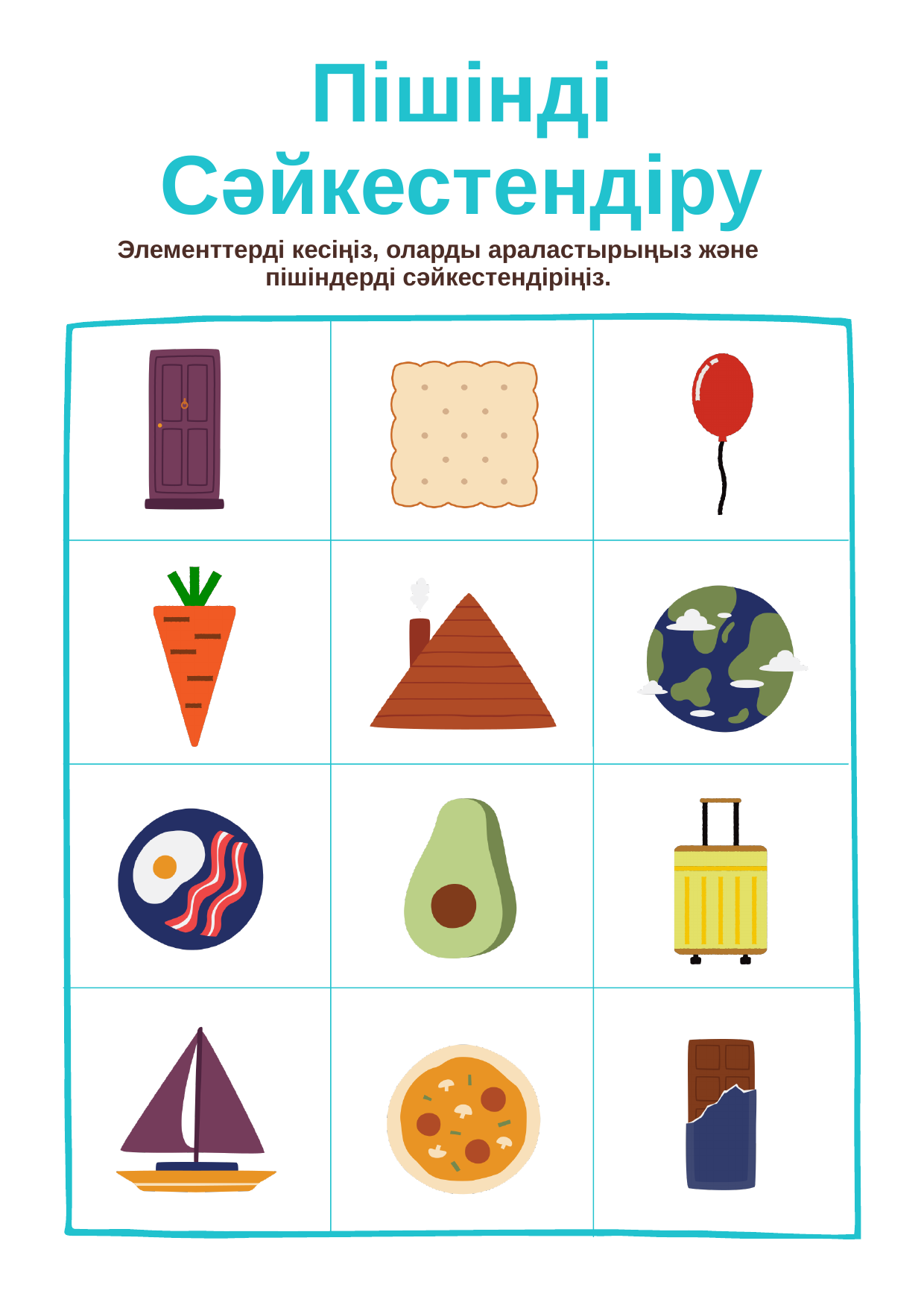

Пішінді Сәйкестендіру
Элементтерді кесіңіз, оларды араластырыңыз және пішіндерді сәйкестендіріңіз.